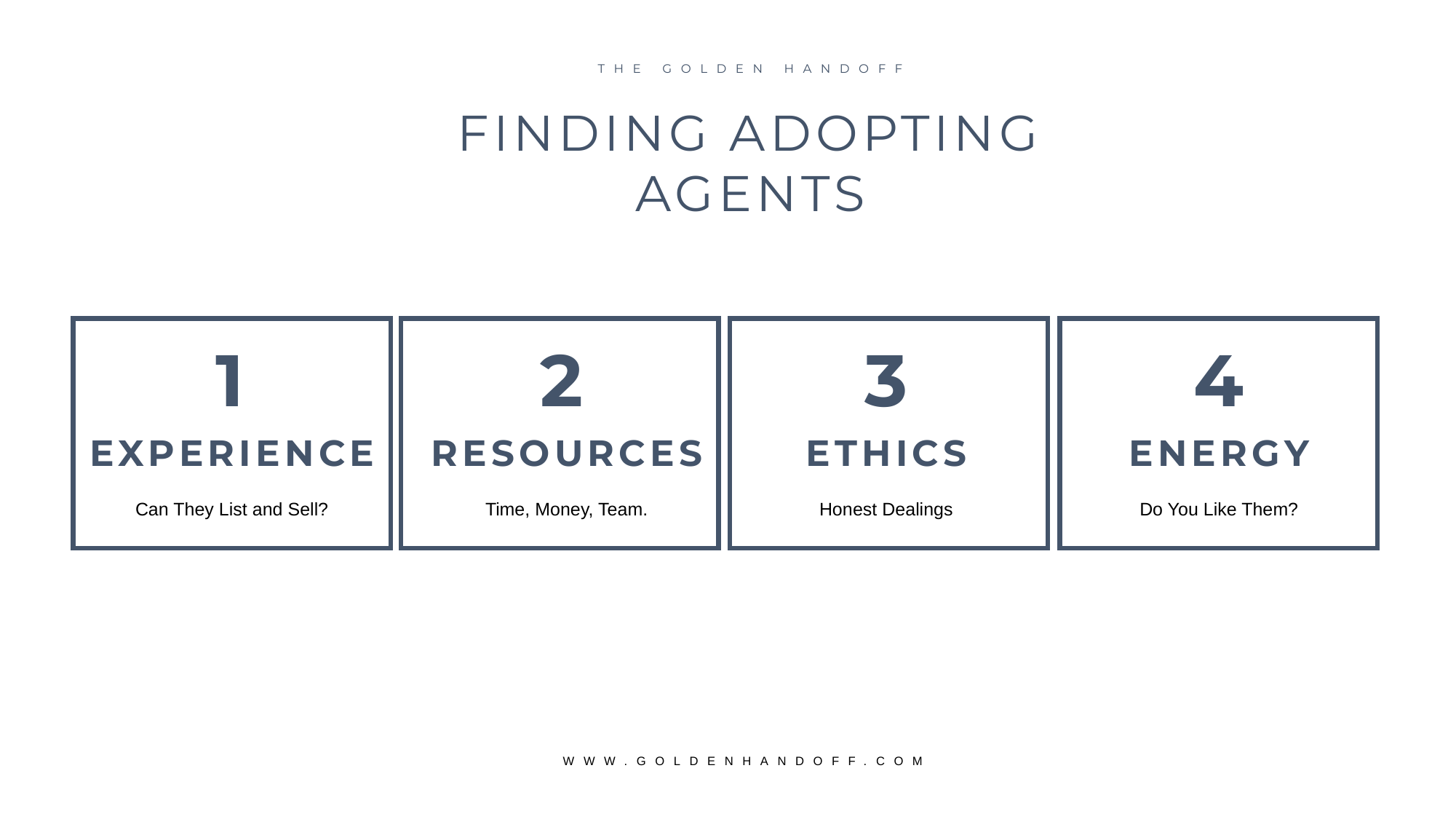

THE GOLDEN HANDOFF
FINDING ADOPTING AGENTS

1
2
3
4
EXPERIENCE
RESOURCES
ETHICS
ENERGY
Can They List and Sell?
Time, Money, Team.
Honest Dealings
Do You Like Them?

WWW.GOLDENHANDOFF.COM